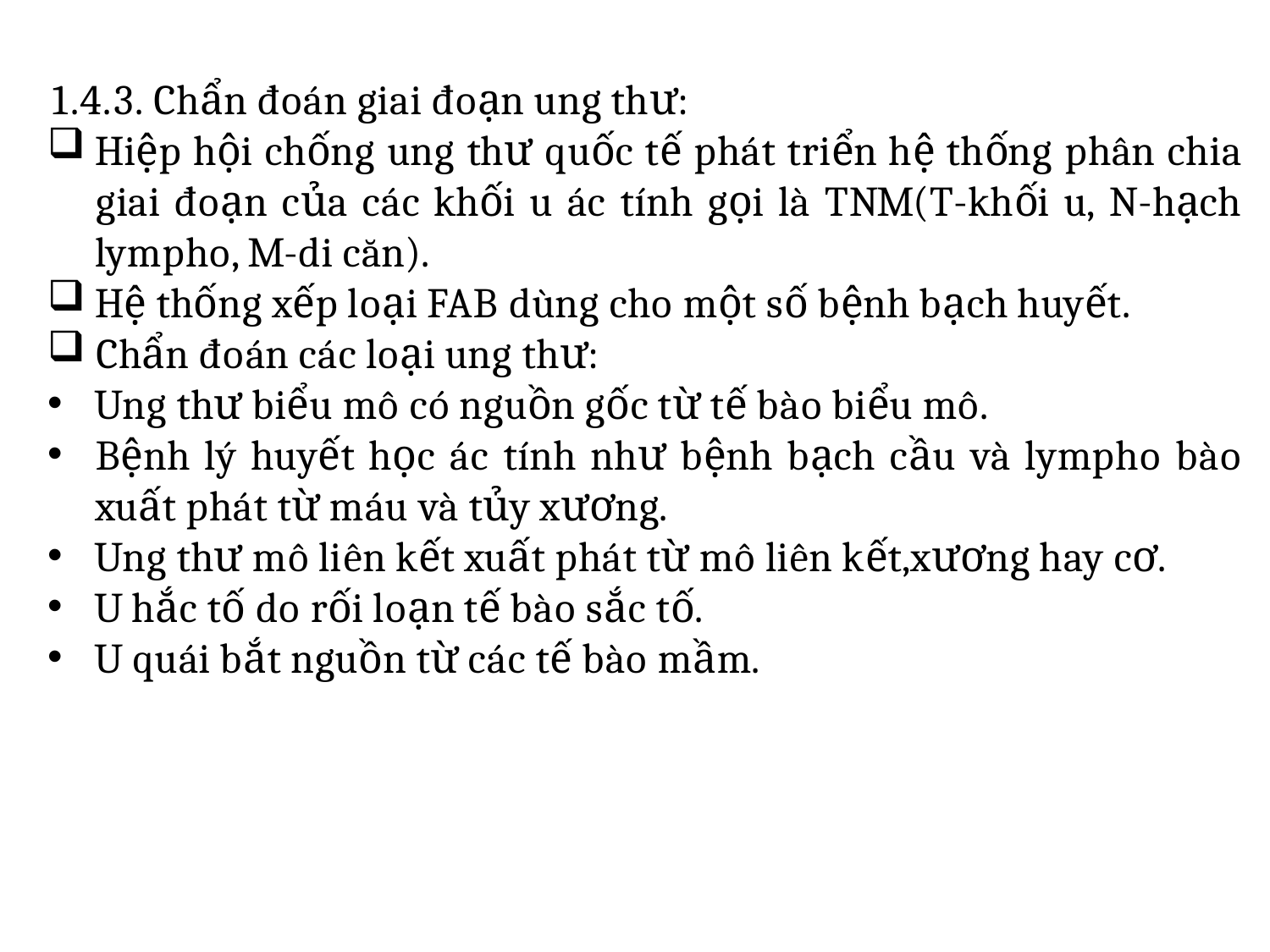

1.4.3. Chẩn đoán giai đoạn ung thư:
Hiệp hội chống ung thư quốc tế phát triển hệ thống phân chia giai đoạn của các khối u ác tính gọi là TNM(T-khối u, N-hạch lympho, M-di căn).
Hệ thống xếp loại FAB dùng cho một số bệnh bạch huyết.
Chẩn đoán các loại ung thư:
Ung thư biểu mô có nguồn gốc từ tế bào biểu mô.
Bệnh lý huyết học ác tính như bệnh bạch cầu và lympho bào xuất phát từ máu và tủy xương.
Ung thư mô liên kết xuất phát từ mô liên kết,xương hay cơ.
U hắc tố do rối loạn tế bào sắc tố.
U quái bắt nguồn từ các tế bào mầm.